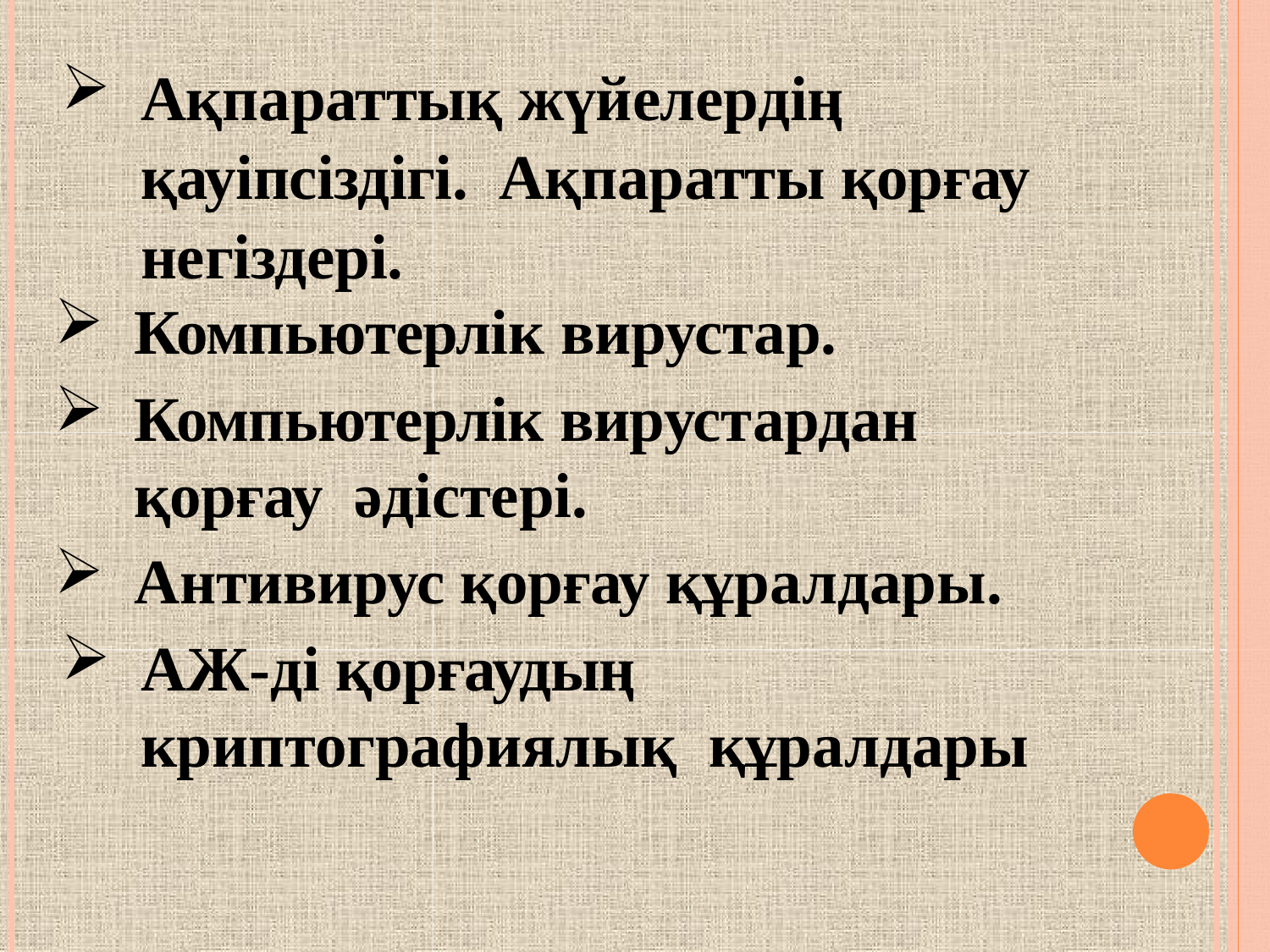

Ақпараттық жүйелердің қауіпсіздігі.  Ақпаратты қорғау негіздері.
Компьютерлік вирустар.
Компьютерлік вирустардан қорғау  әдістері.
Антивирус қорғау құралдары.
АЖ-ді қорғаудың криптографиялық  құралдары